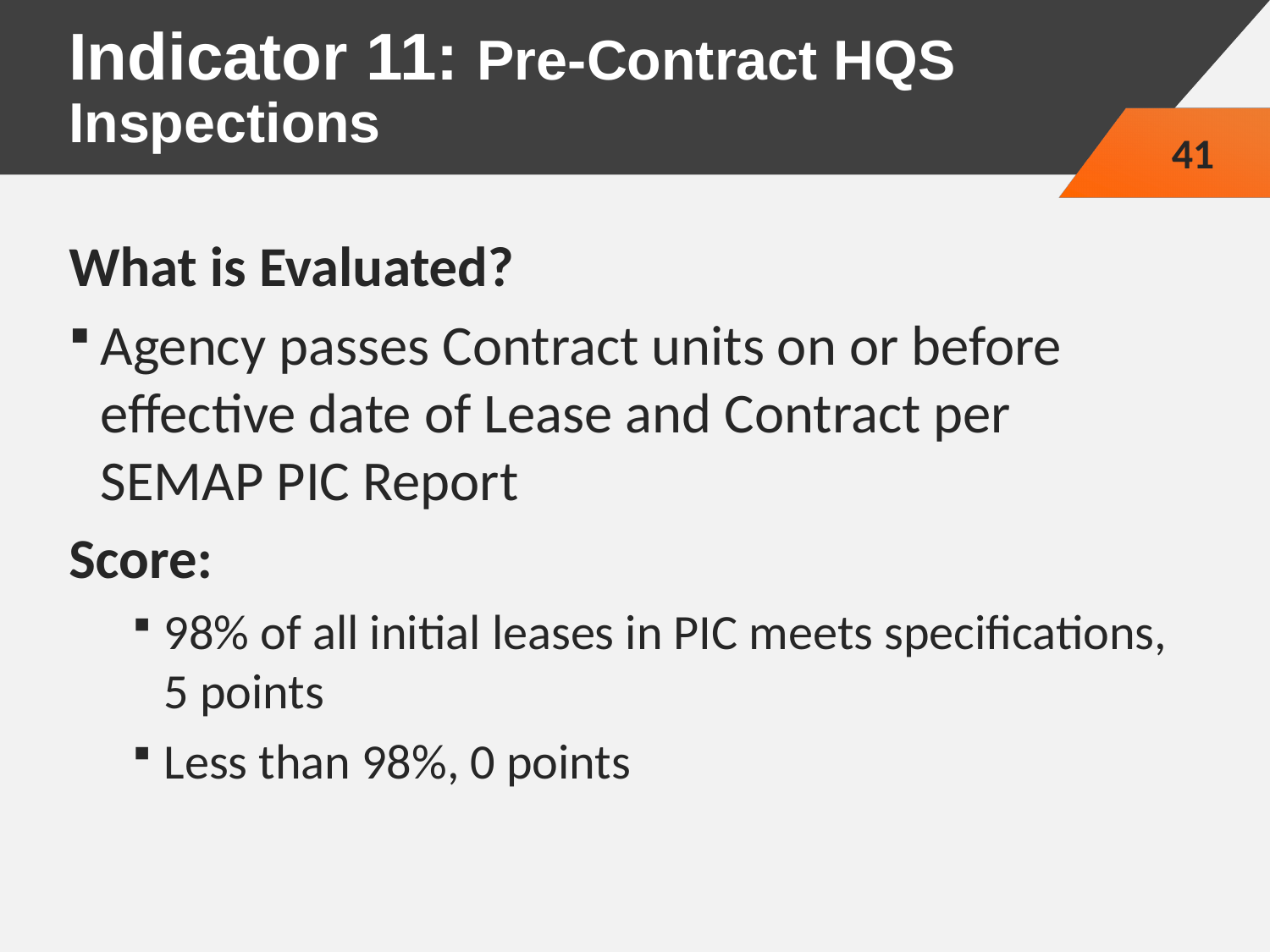

# Indicator 11: Pre-Contract HQS Inspections
41
What is Evaluated?
Agency passes Contract units on or before effective date of Lease and Contract per SEMAP PIC Report
Score:
98% of all initial leases in PIC meets specifications, 5 points
Less than 98%, 0 points